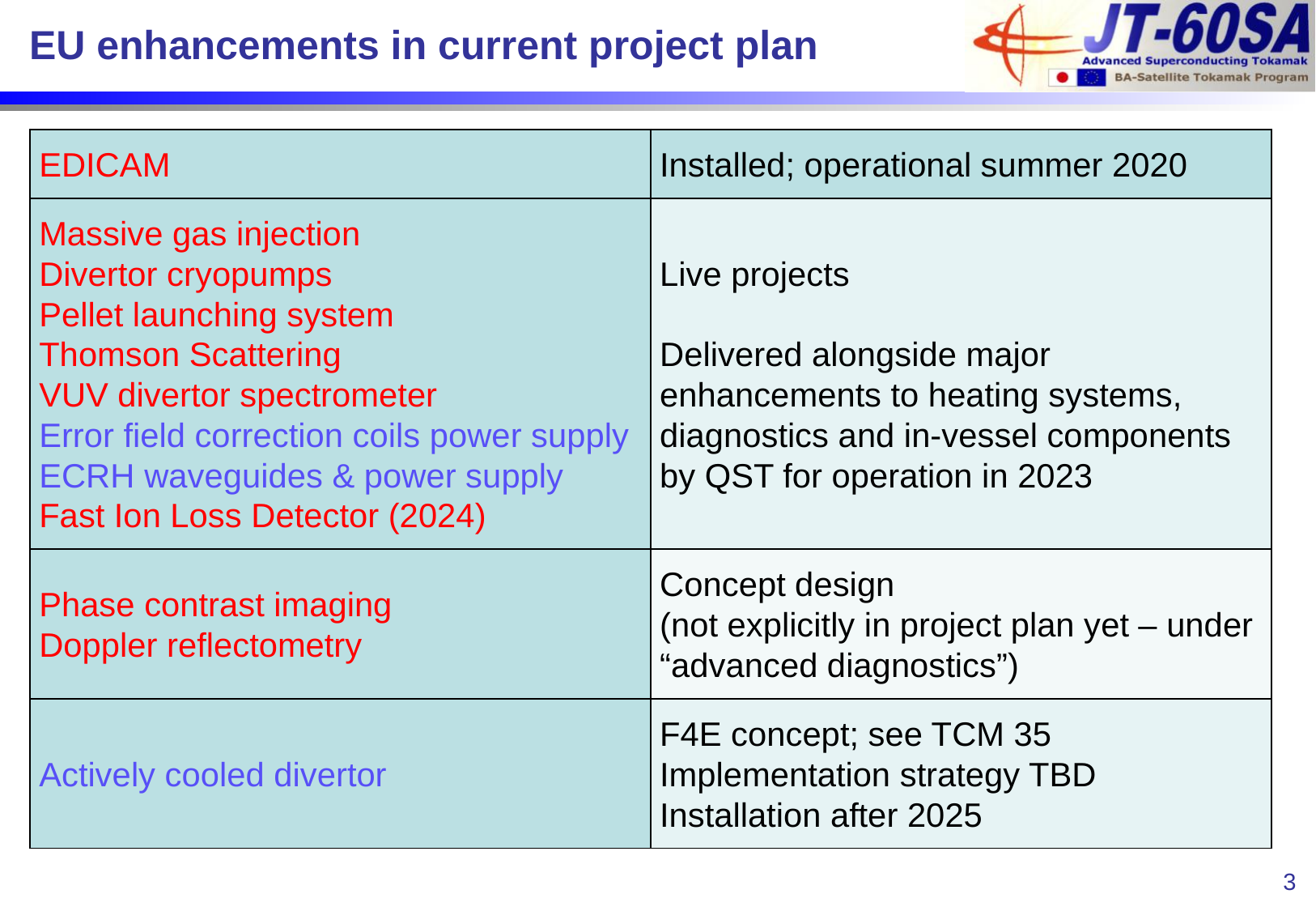

# EU enhancements in current project plan
| EDICAM | Installed; operational summer 2020 |
| --- | --- |
| Massive gas injection Divertor cryopumps Pellet launching system Thomson Scattering VUV divertor spectrometer Error field correction coils power supply ECRH waveguides & power supply Fast Ion Loss Detector (2024) | Live projects Delivered alongside major enhancements to heating systems, diagnostics and in-vessel components by QST for operation in 2023 |
| Phase contrast imaging Doppler reflectometry | Concept design (not explicitly in project plan yet – under “advanced diagnostics”) |
| Actively cooled divertor | F4E concept; see TCM 35 Implementation strategy TBD Installation after 2025 |
3